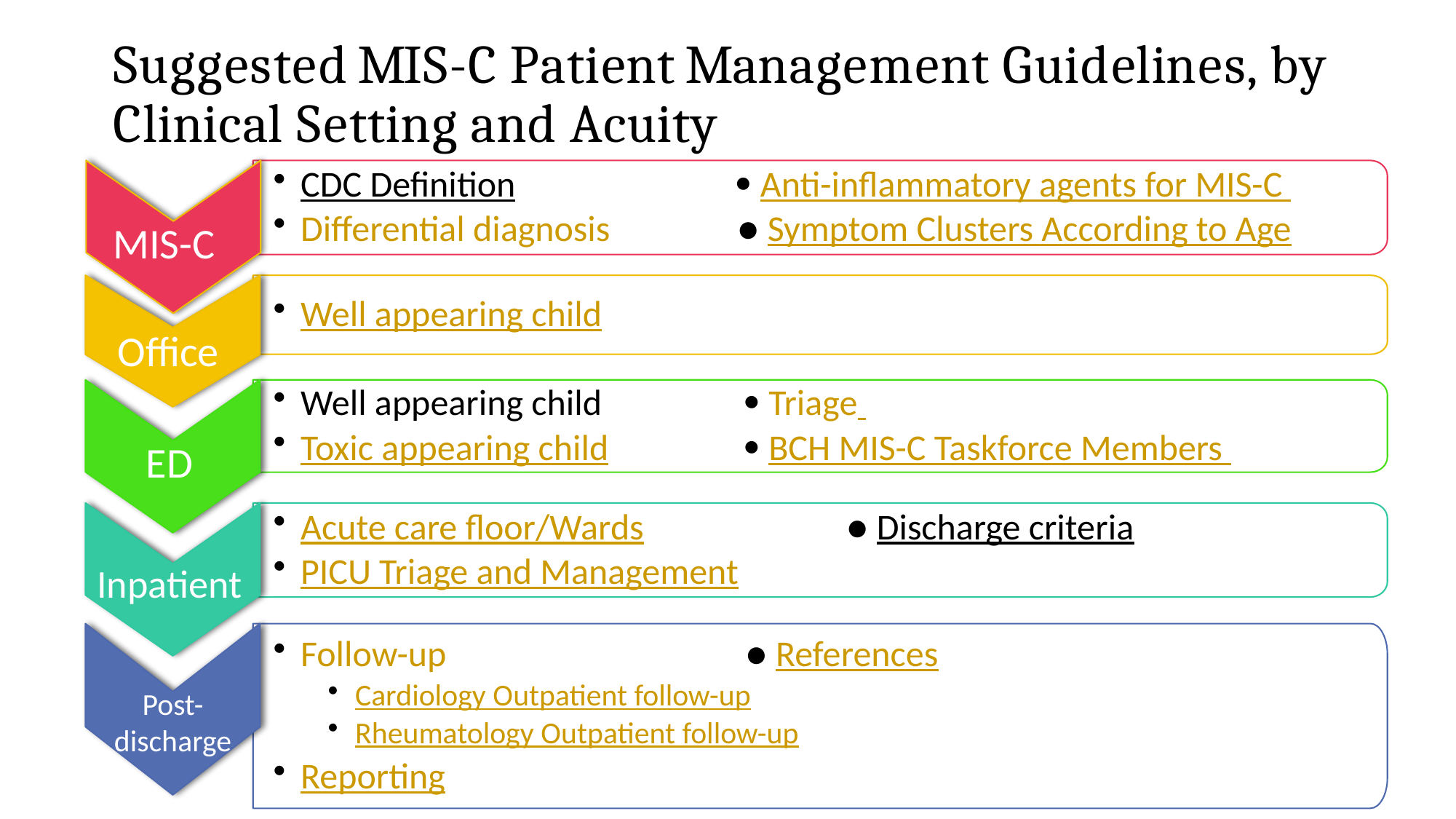

# Suggested MIS-C Patient Management Guidelines, by Clinical Setting and Acuity

CDC Definition			• Anti-inflammatory agents for MIS-C
Differential diagnosis		● Symptom Clusters According to Age
MIS-C

Office
Well appearing child

ED
Well appearing child		 • Triage
Toxic appearing child		 • BCH MIS-C Taskforce Members

Inpatient
Acute care floor/Wards		● Discharge criteria
PICU Triage and Management

Post-discharge
Follow-up			 ● References
Cardiology Outpatient follow-up
Rheumatology Outpatient follow-up
Reporting